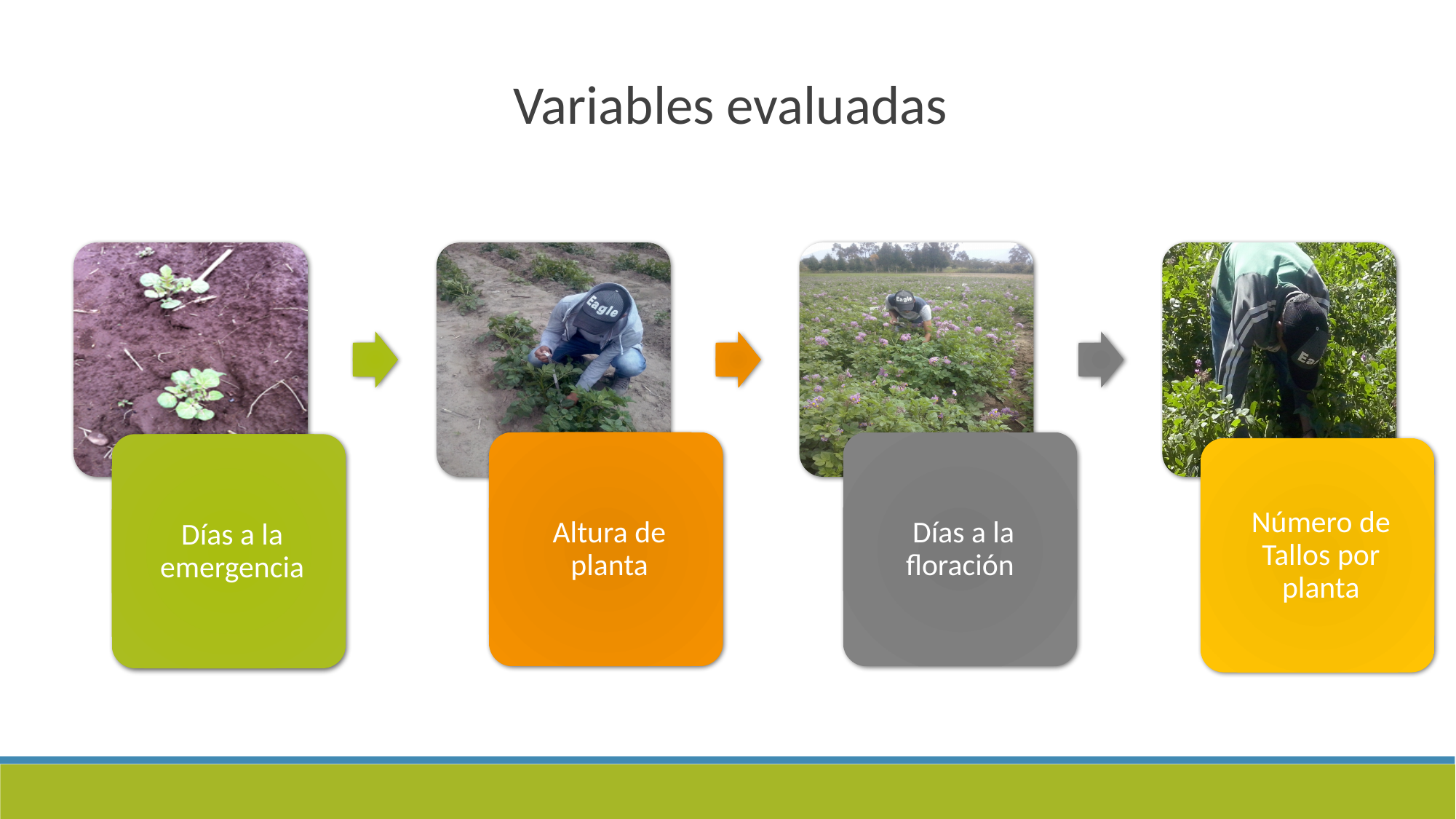

Variables evaluadas
Días a la emergencia

Altura de planta

Días a la floración

Número de Tallos por planta